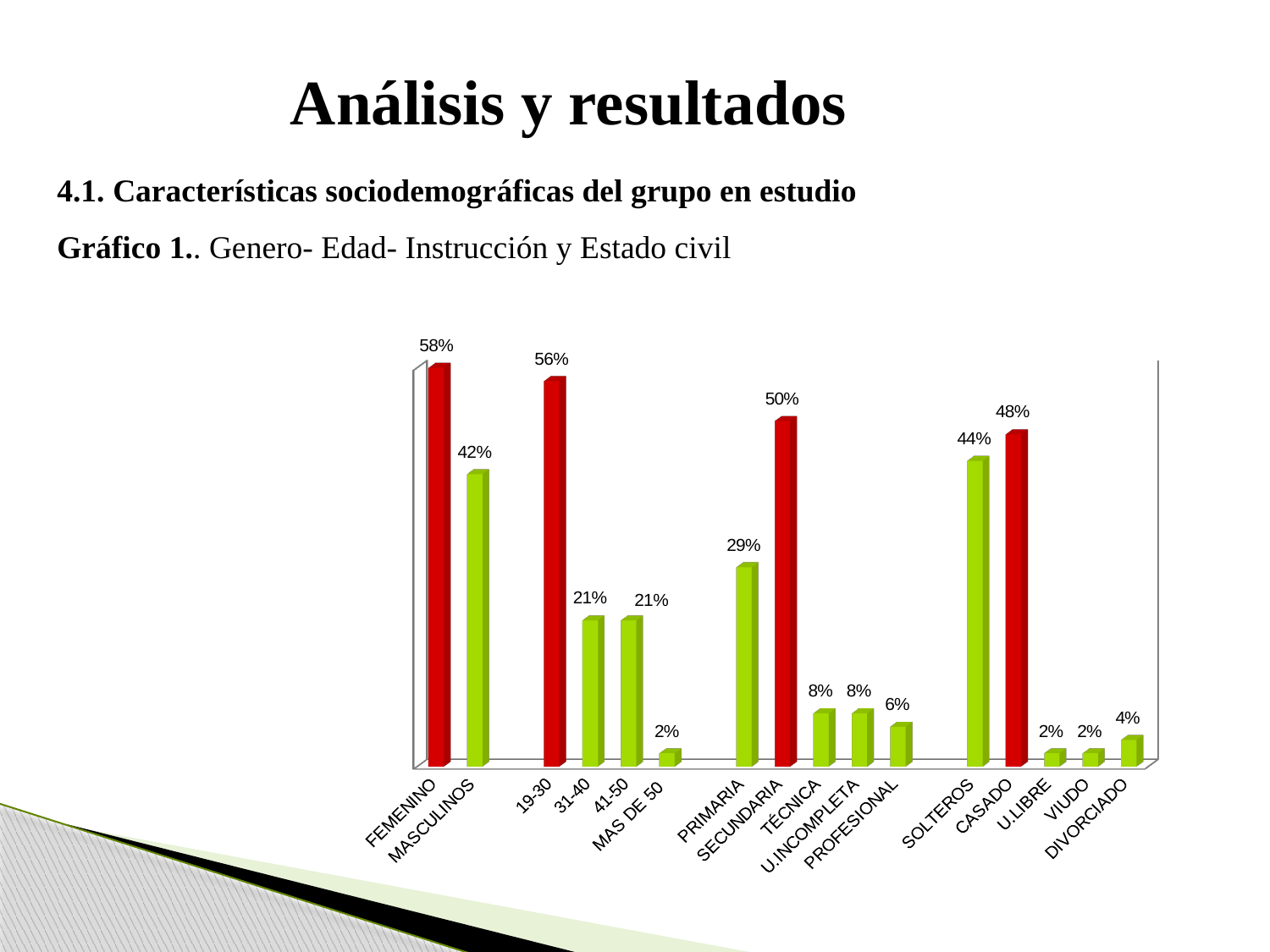

Análisis y resultados
4.1. Características sociodemográficas del grupo en estudio
Gráfico 1.. Genero- Edad- Instrucción y Estado civil

[unsupported chart]